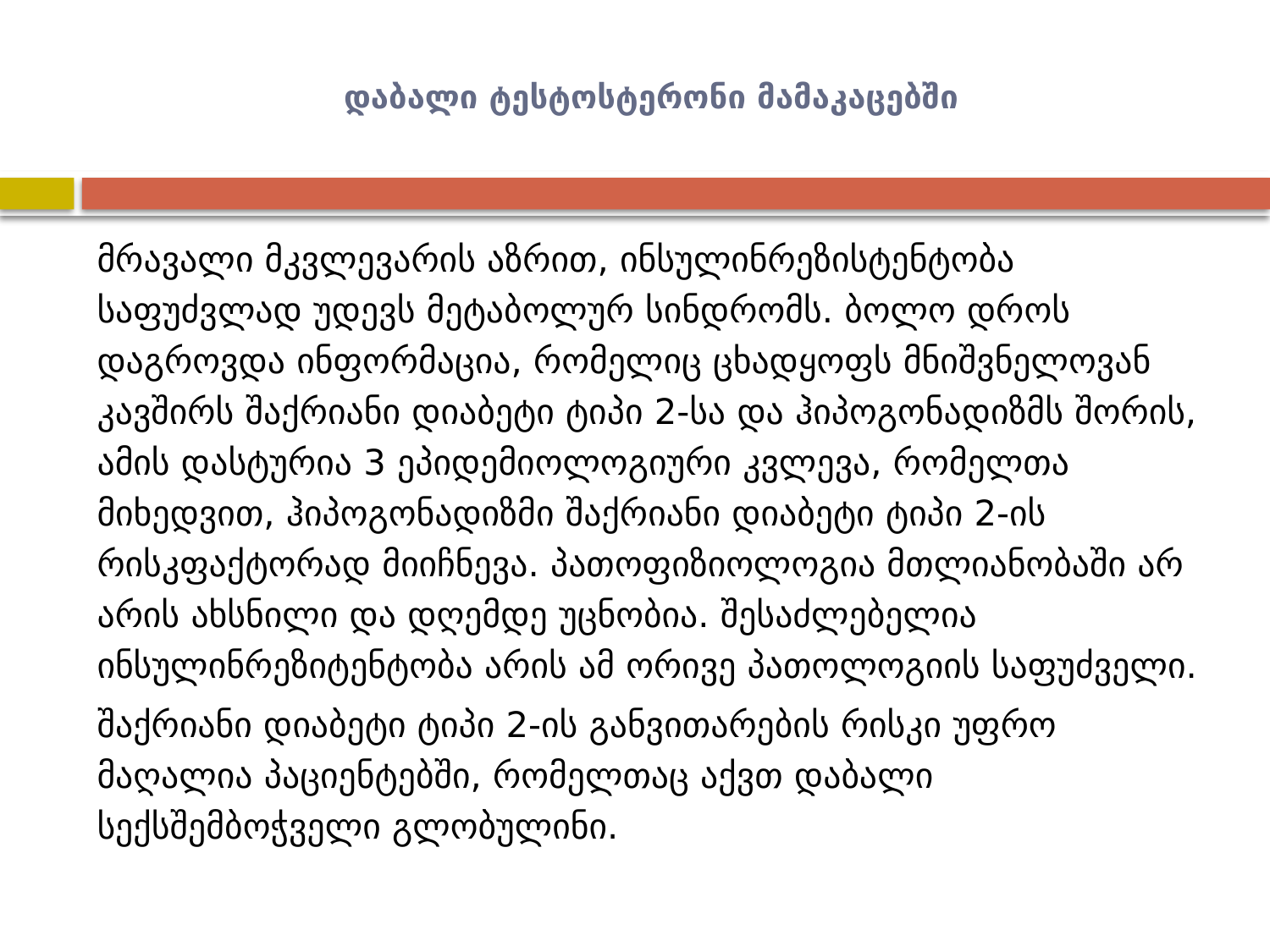

# დაბალი ტესტოსტერონი მამაკაცებში
		მრავალი მკვლევარის აზრით, ინსულინრეზისტენტობა საფუძვლად უდევს მეტაბოლურ სინდრომს. ბოლო დროს დაგროვდა ინფორმაცია, რომელიც ცხადყოფს მნიშვნელოვან კავშირს შაქრიანი დიაბეტი ტიპი 2-სა და ჰიპოგონადიზმს შორის, ამის დასტურია 3 ეპიდემიოლოგიური კვლევა, რომელთა მიხედვით, ჰიპოგონადიზმი შაქრიანი დიაბეტი ტიპი 2-ის რისკფაქტორად მიიჩნევა. პათოფიზიოლოგია მთლიანობაში არ არის ახსნილი და დღემდე უცნობია. შესაძლებელია ინსულინრეზიტენტობა არის ამ ორივე პათოლოგიის საფუძველი.
		შაქრიანი დიაბეტი ტიპი 2-ის განვითარების რისკი უფრო მაღალია პაციენტებში, რომელთაც აქვთ დაბალი სექსშემბოჭველი გლობულინი.